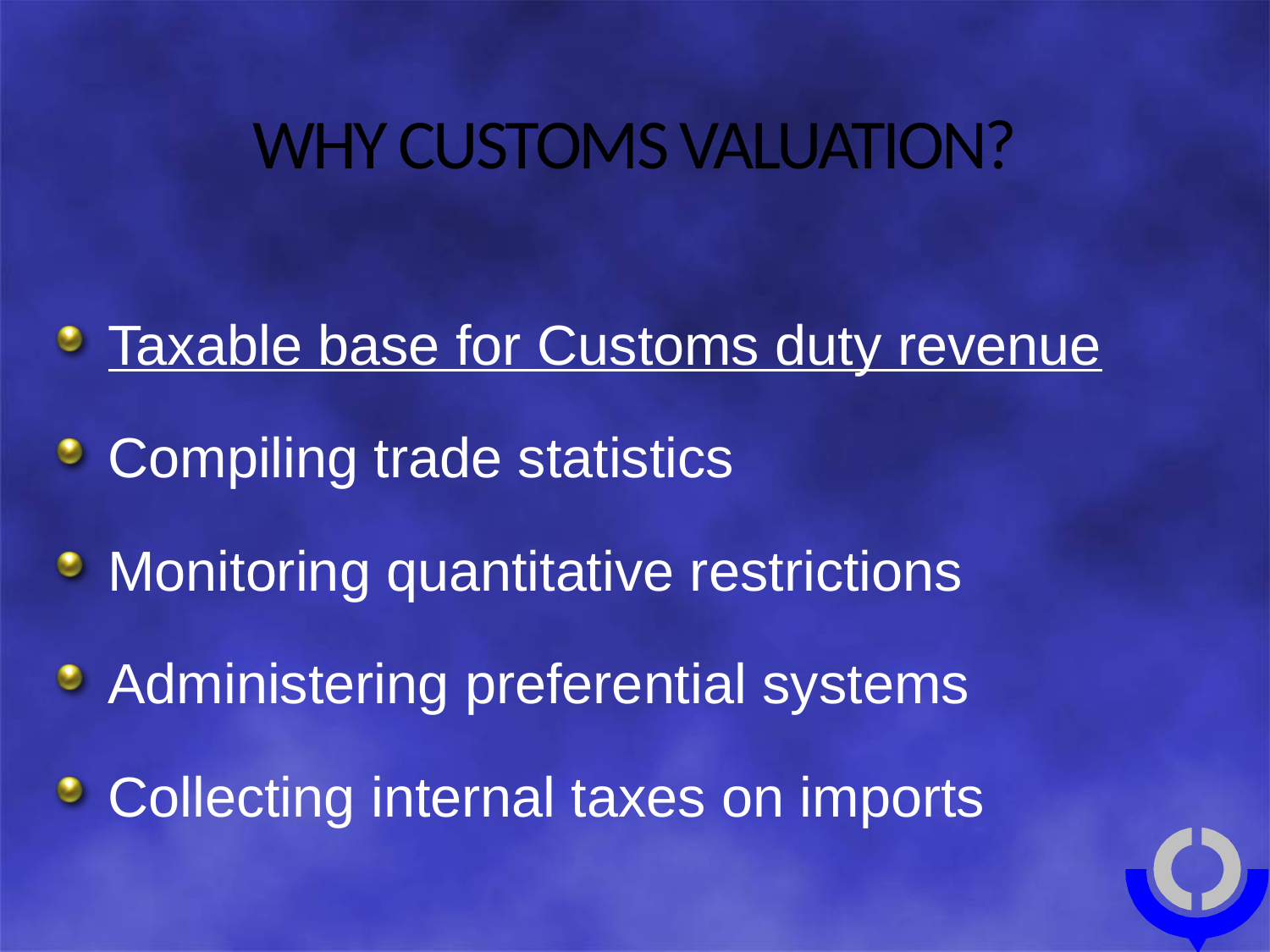

# WHY CUSTOMS VALUATION?

Taxable base for Customs duty revenue
Compiling trade statistics
Monitoring quantitative restrictions
Administering preferential systems
Collecting internal taxes on imports